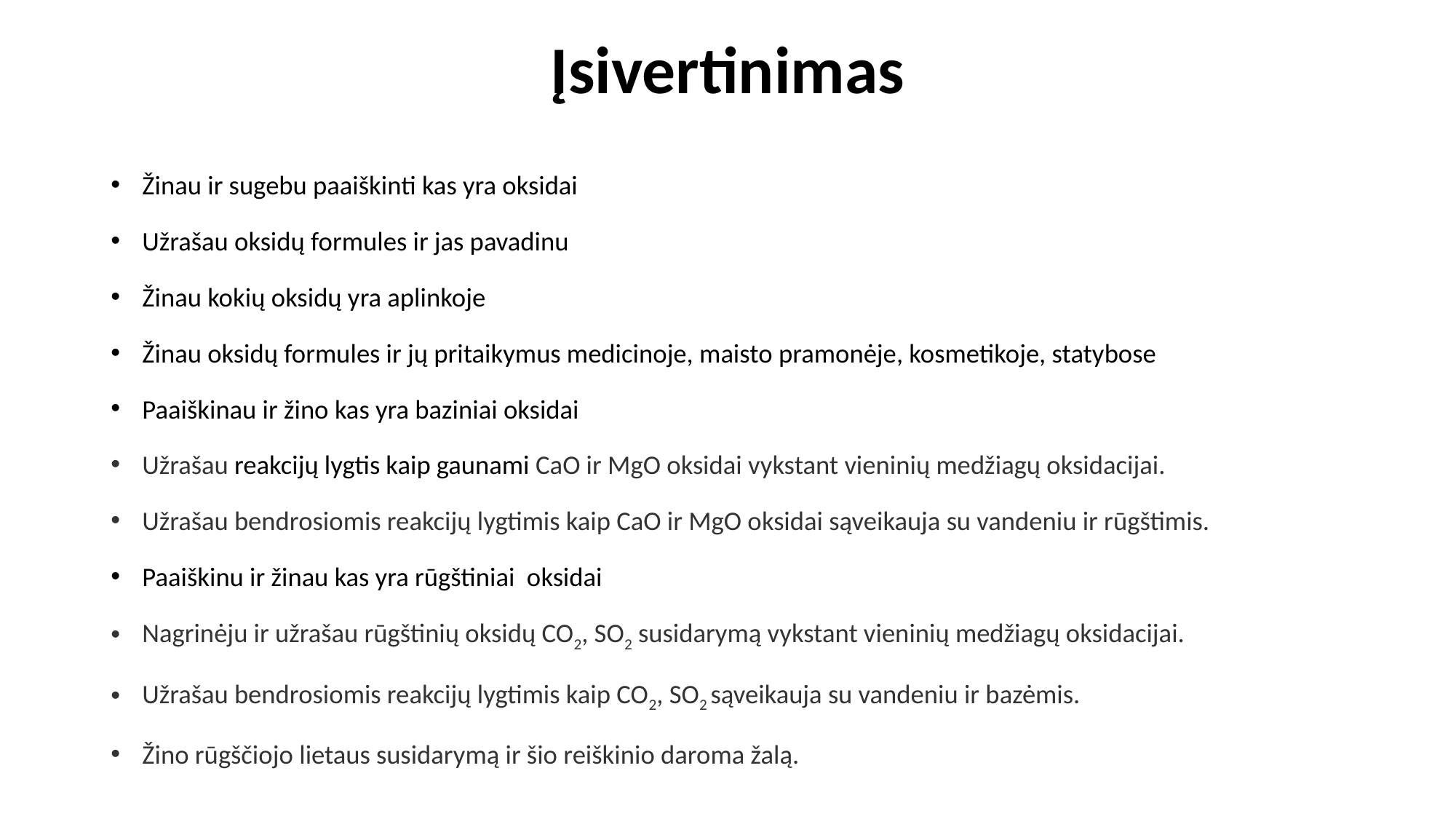

# Įsivertinimas
Žinau ir sugebu paaiškinti kas yra oksidai
Užrašau oksidų formules ir jas pavadinu
Žinau kokių oksidų yra aplinkoje
Žinau oksidų formules ir jų pritaikymus medicinoje, maisto pramonėje, kosmetikoje, statybose
Paaiškinau ir žino kas yra baziniai oksidai
Užrašau reakcijų lygtis kaip gaunami CaO ir MgO oksidai vykstant vieninių medžiagų oksidacijai.
Užrašau bendrosiomis reakcijų lygtimis kaip CaO ir MgO oksidai sąveikauja su vandeniu ir rūgštimis.
Paaiškinu ir žinau kas yra rūgštiniai  oksidai
Nagrinėju ir užrašau rūgštinių oksidų CO2, SO2 susidarymą vykstant vieninių medžiagų oksidacijai.
Užrašau bendrosiomis reakcijų lygtimis kaip CO2, SO2 sąveikauja su vandeniu ir bazėmis.
Žino rūgščiojo lietaus susidarymą ir šio reiškinio daroma žalą.